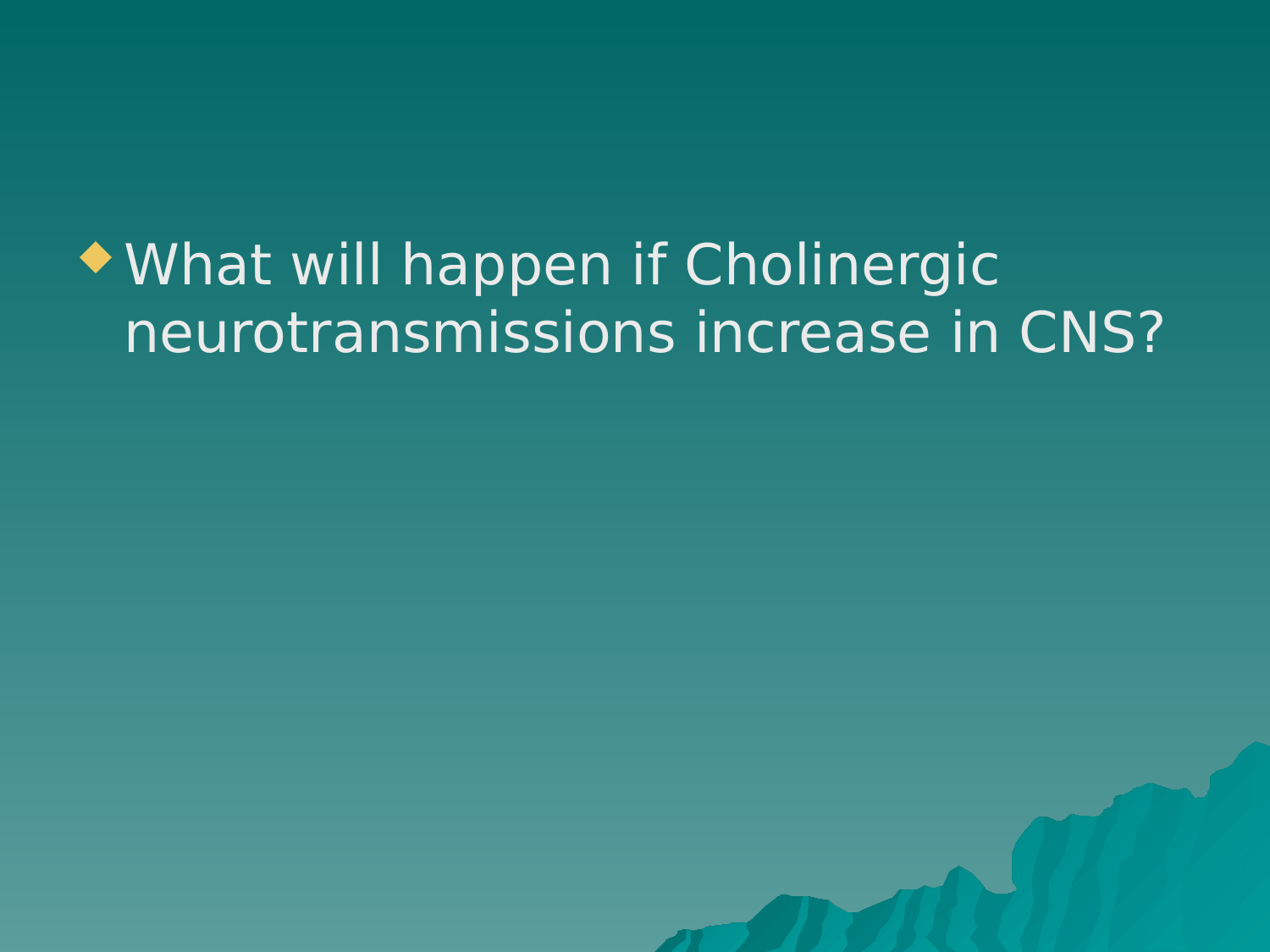

#
What will happen if Cholinergic neurotransmissions increase in CNS?